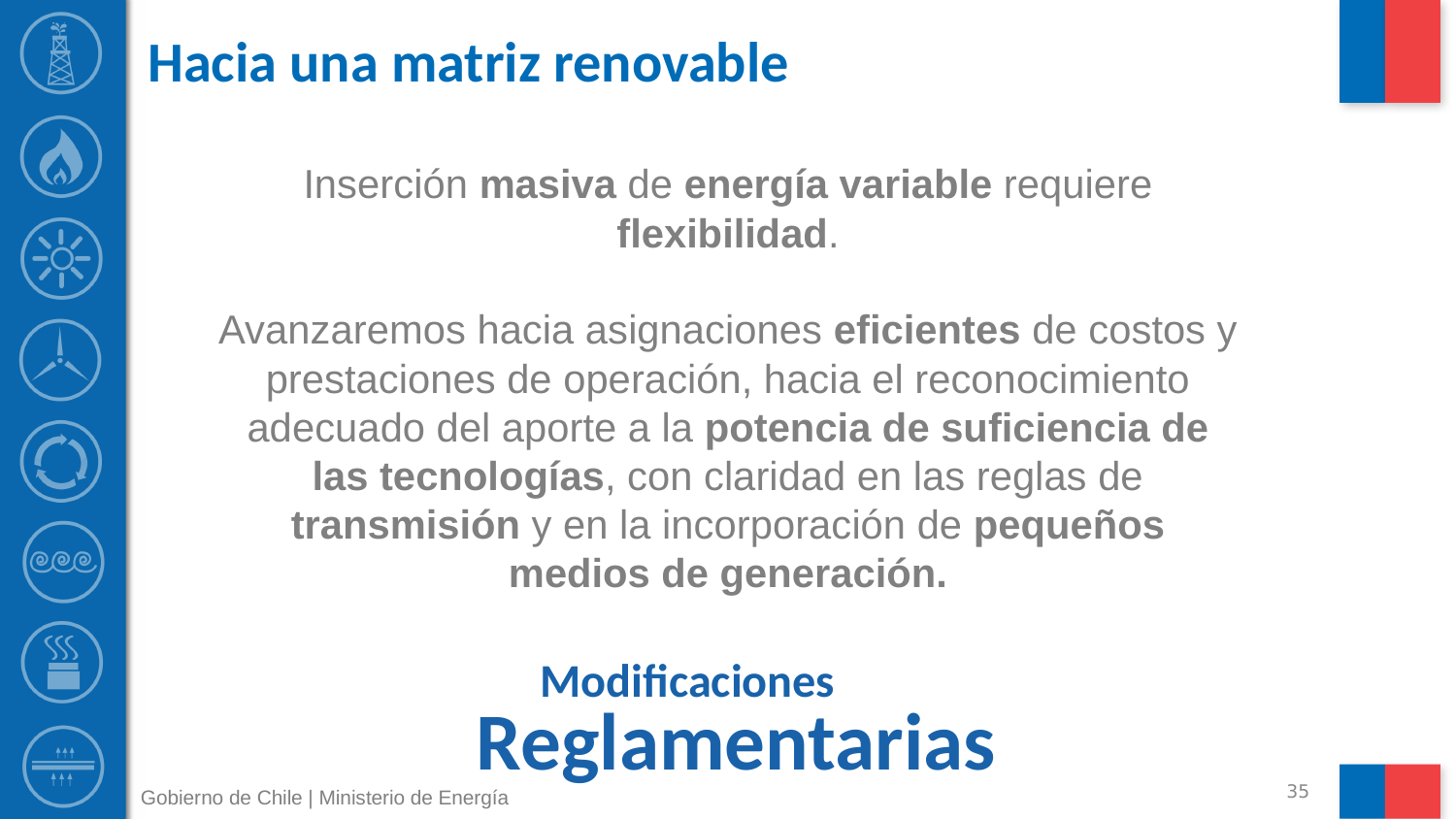

# Hacia una matriz renovable
Inserción masiva de energía variable requiere flexibilidad.

Avanzaremos hacia asignaciones eficientes de costos y prestaciones de operación, hacia el reconocimiento adecuado del aporte a la potencia de suficiencia de las tecnologías, con claridad en las reglas de transmisión y en la incorporación de pequeños medios de generación.
      Modificaciones Reglamentarias
Gobierno de Chile | Ministerio de Energía
35